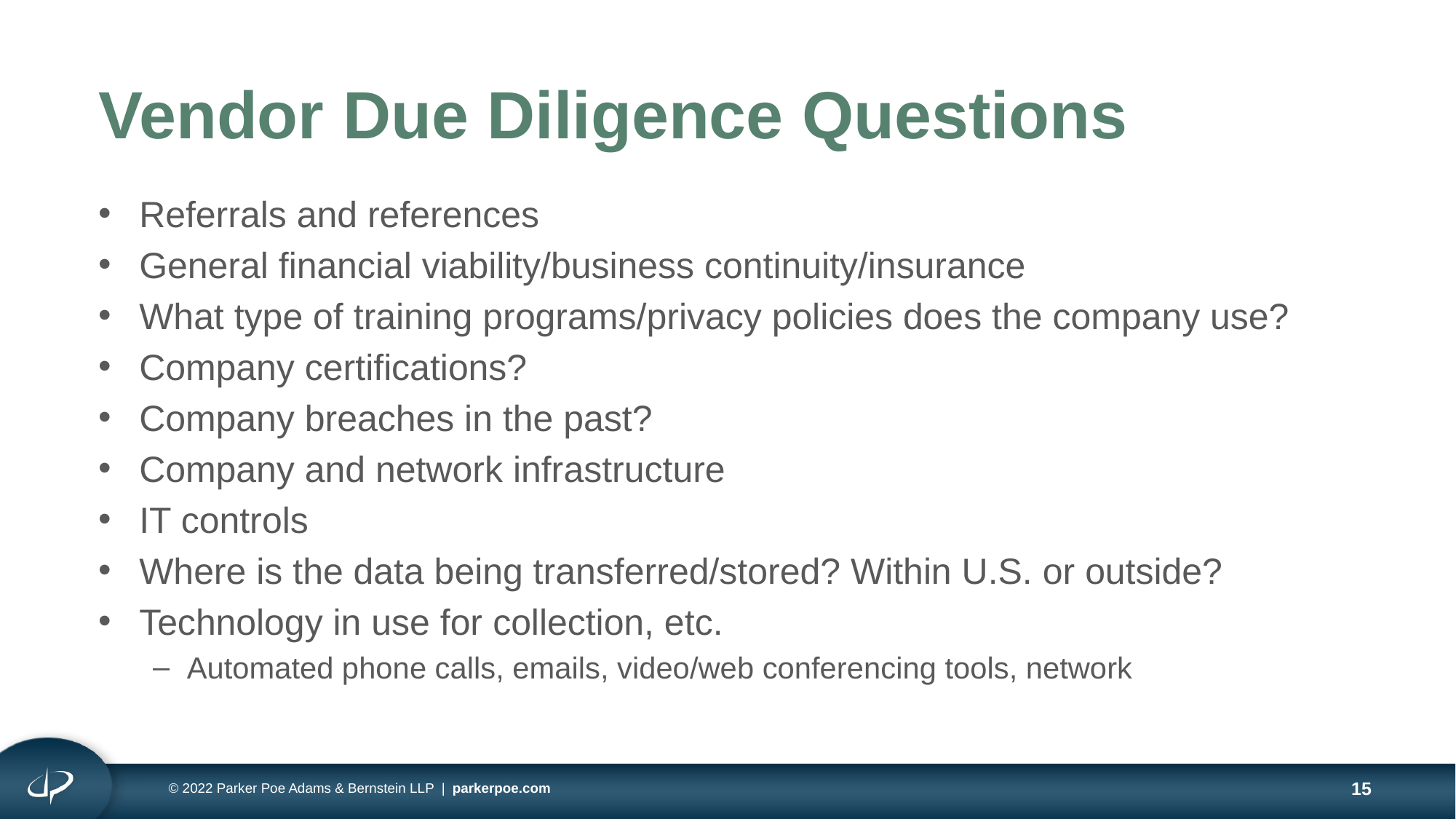

# Vendor Due Diligence Questions
Referrals and references
General financial viability/business continuity/insurance
What type of training programs/privacy policies does the company use?
Company certifications?
Company breaches in the past?
Company and network infrastructure
IT controls
Where is the data being transferred/stored? Within U.S. or outside?
Technology in use for collection, etc.
Automated phone calls, emails, video/web conferencing tools, network

© 2022 Parker Poe Adams & Bernstein LLP  |  parkerpoe.com
15